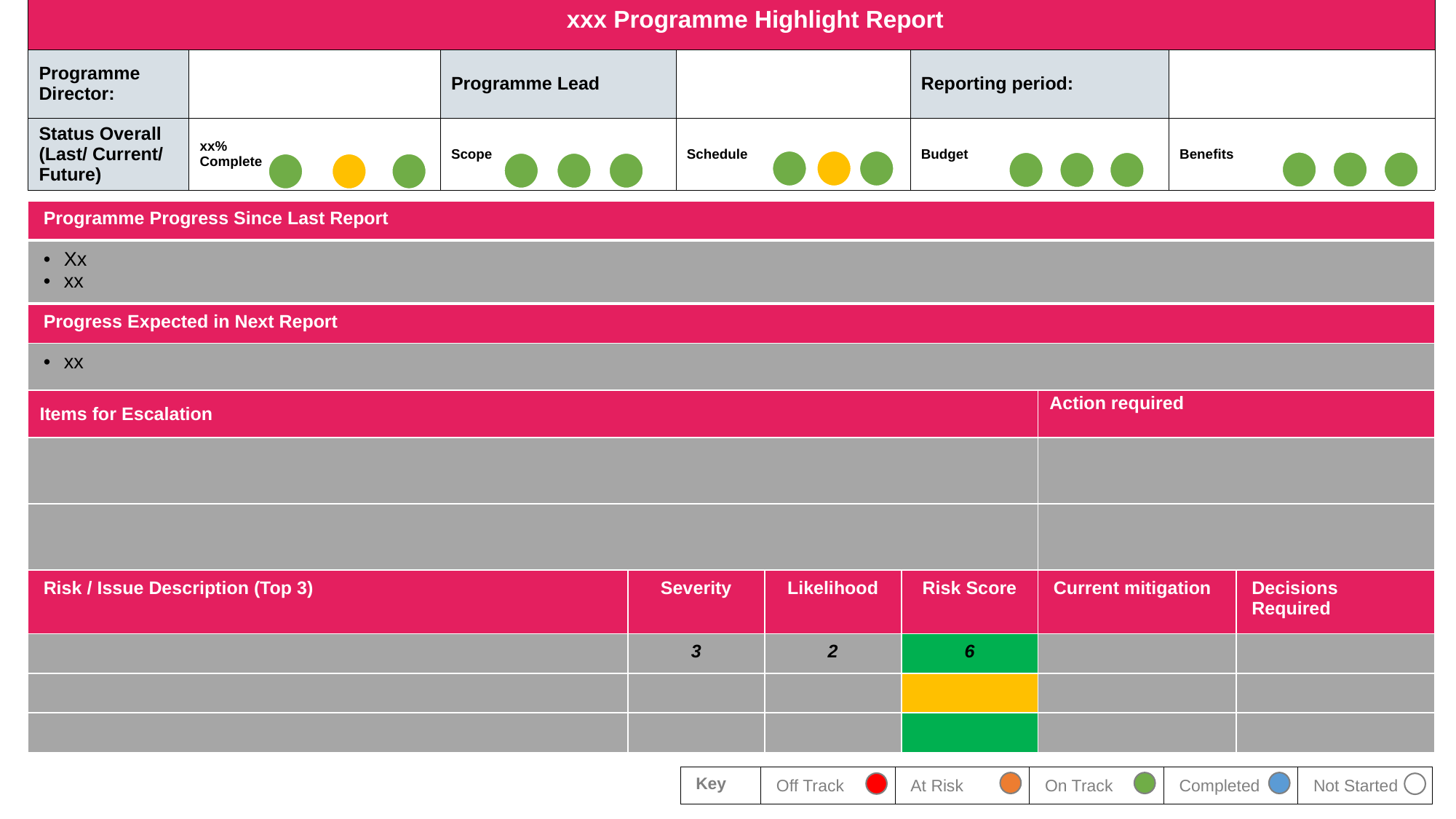

| xxx Programme Highlight Report |  |  |  |  |  |
| --- | --- | --- | --- | --- | --- |
| Programme Director: |  | Programme Lead |  | Reporting period: |  |
| Status Overall (Last/ Current/ Future) | xx% Complete | Scope | Schedule | Budget | Benefits |

| Programme Progress Since Last Report |  |  |  | Items for escalation | Action required |
| --- | --- | --- | --- | --- | --- |
| Xx xx |  |  |  |  |  |
| Progress Expected in Next Report |  |  |  |  |  |
| xx |  |  |  |  |  |
| Items for Escalation |  | Linked Dependencies (including roadblocks for escalation) | Status | Action required |  |
|  |  |  |  |  |  |
|  |  |  |  |  |  |
| Risk / Issue Description (Top 3) | Severity | Likelihood | Risk Score | Current mitigation | Decisions Required |
|  | 3 | 2 | 6 |  |  |
|  |  |  |  |  |  |
|  |  |  |  |  |  |

| Key | Off Track | At Risk | On Track | Completed | Not Started |
| --- | --- | --- | --- | --- | --- |